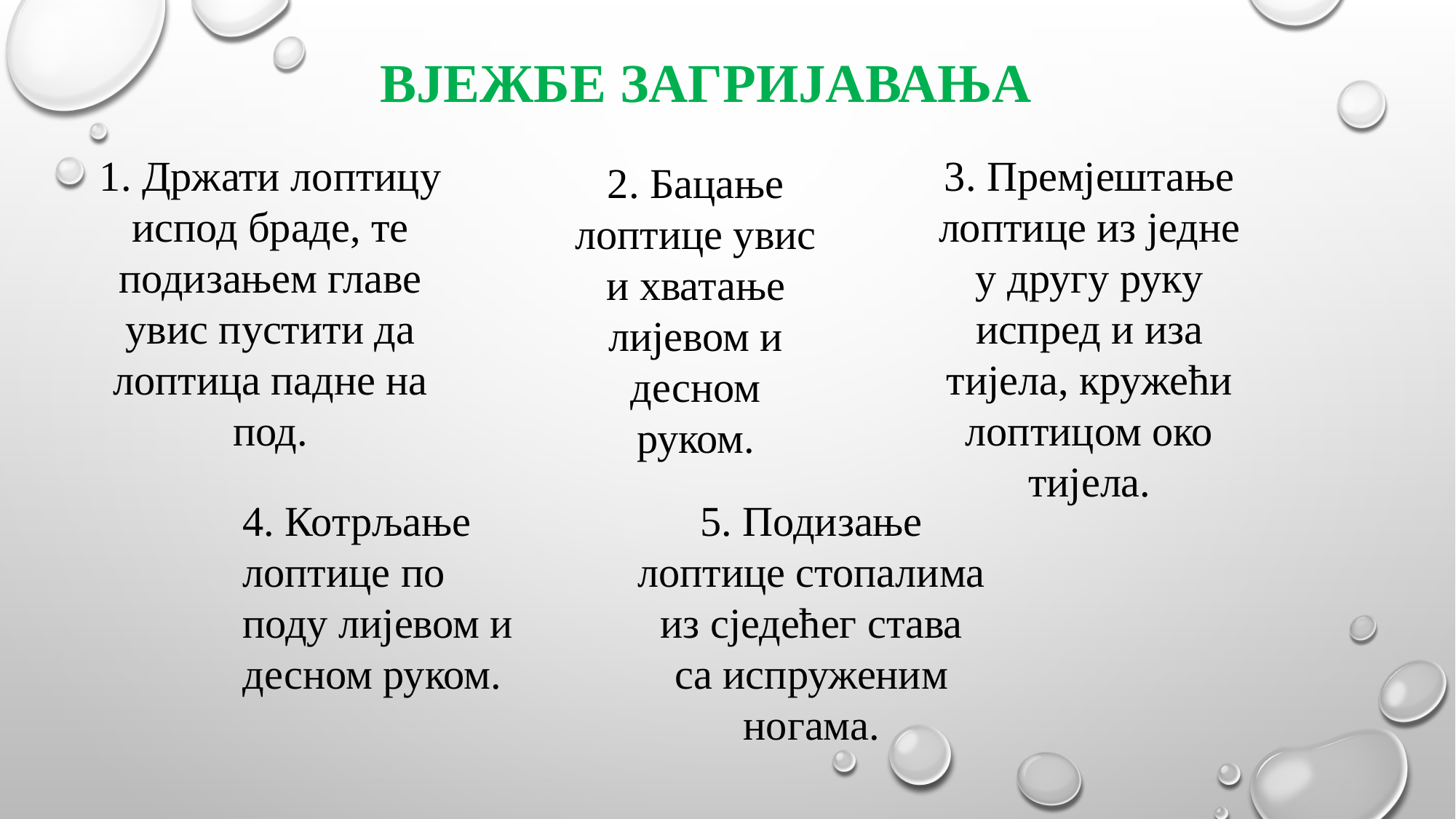

# ВЈЕЖБЕ ЗАГРИЈАВАЊА
1. Држати лоптицу испод браде, те подизањем главе увис пустити да лоптица падне на под.
3. Премјештање лоптице из једне у другу руку испред и иза тијела, кружећи лоптицом око тијела.
2. Бацање лоптице увис и хватање лијевом и десном руком.
5. Подизање лоптице стопалима из сједећег става са испруженим ногама.
4. Котрљање лоптице по поду лијевом и десном руком.